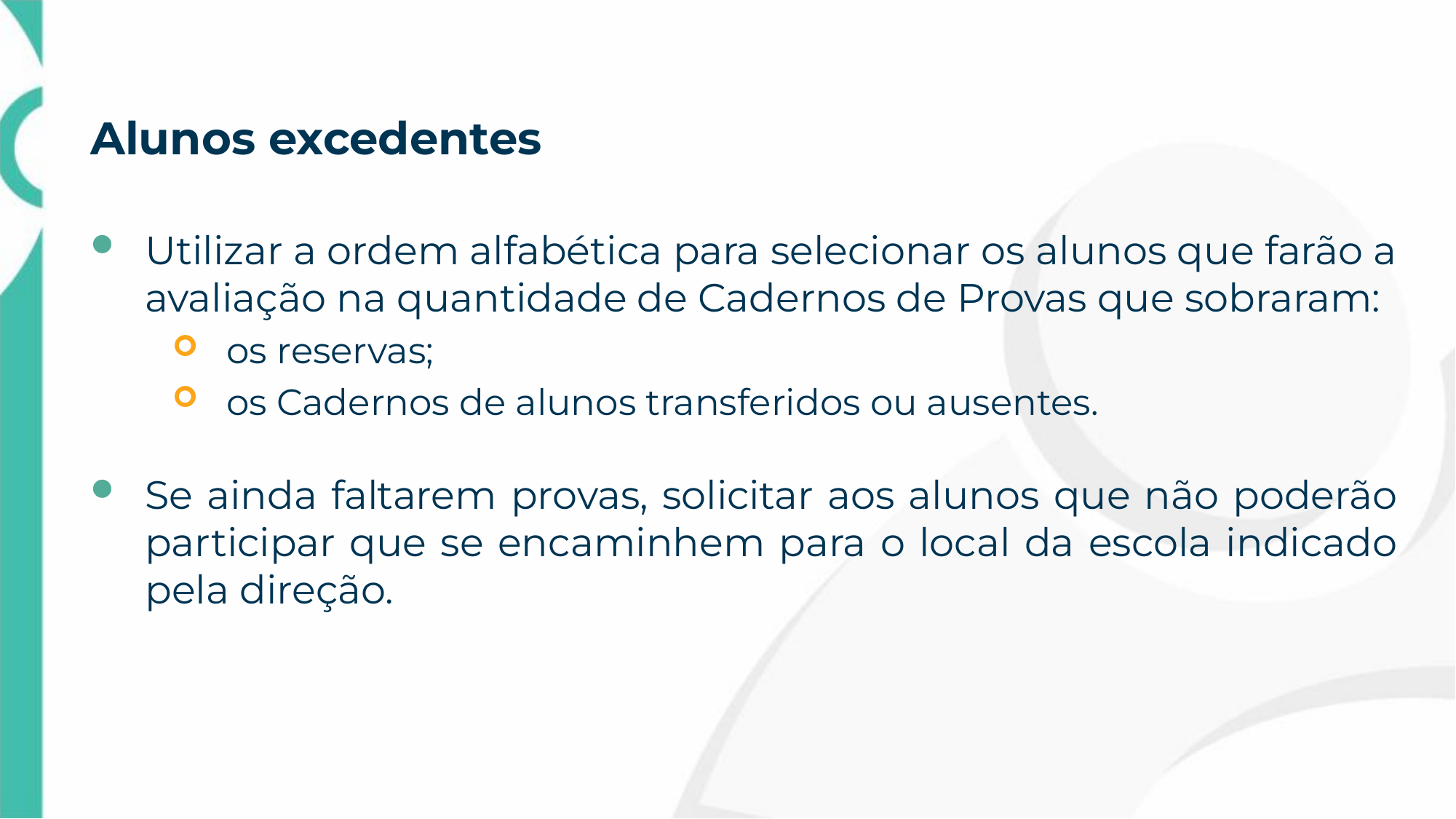

Alunos excedentes
Utilizar a ordem alfabética para selecionar os alunos que farão a avaliação na quantidade de Cadernos de Provas que sobraram:
os reservas;
os Cadernos de alunos transferidos ou ausentes.

Se ainda faltarem provas, solicitar aos alunos que não poderão participar que se encaminhem para o local da escola indicado pela direção.